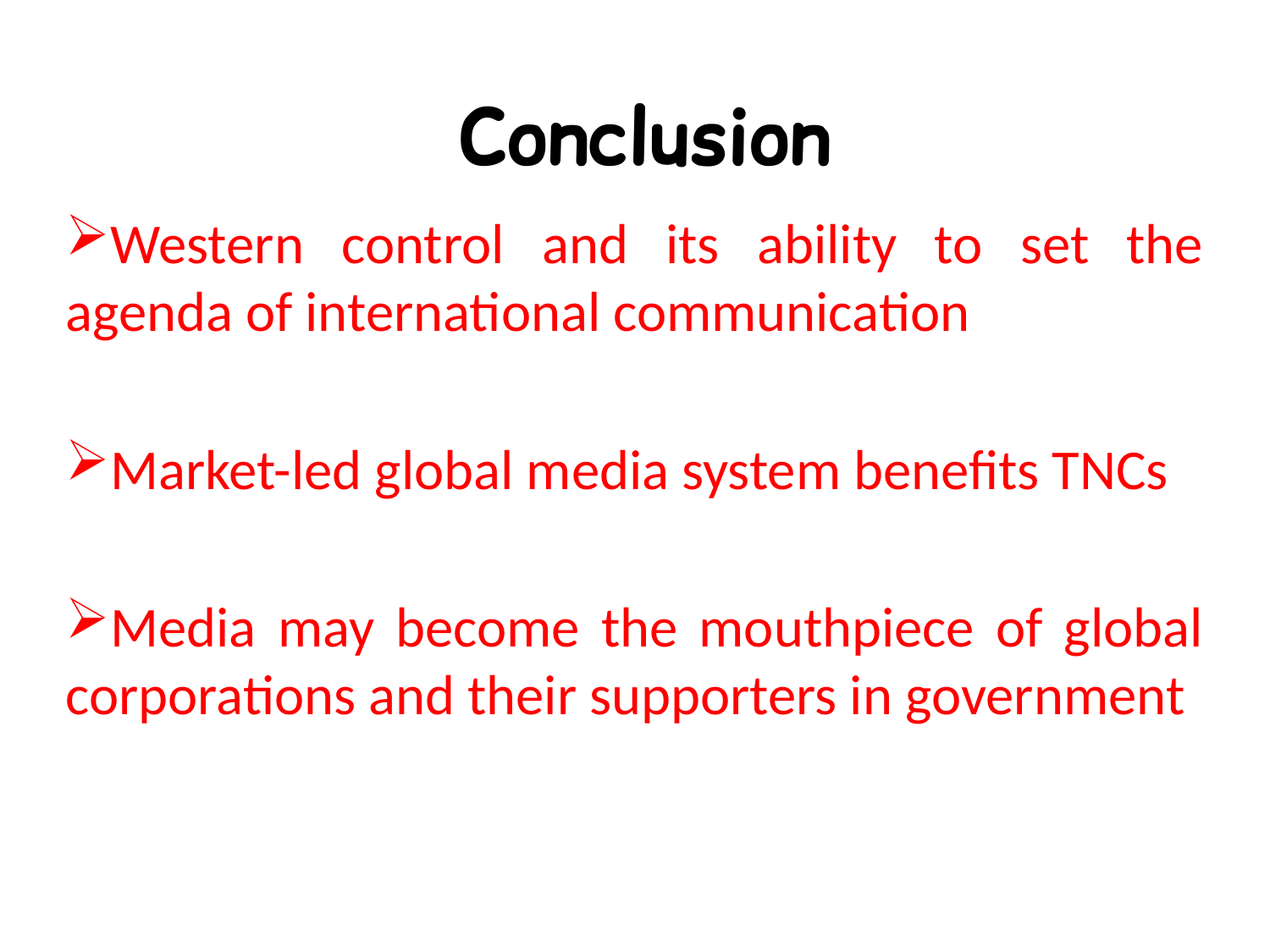

# Conclusion
Western control and its ability to set the agenda of international communication

Market-led global media system benefits TNCs

Media may become the mouthpiece of global corporations and their supporters in government